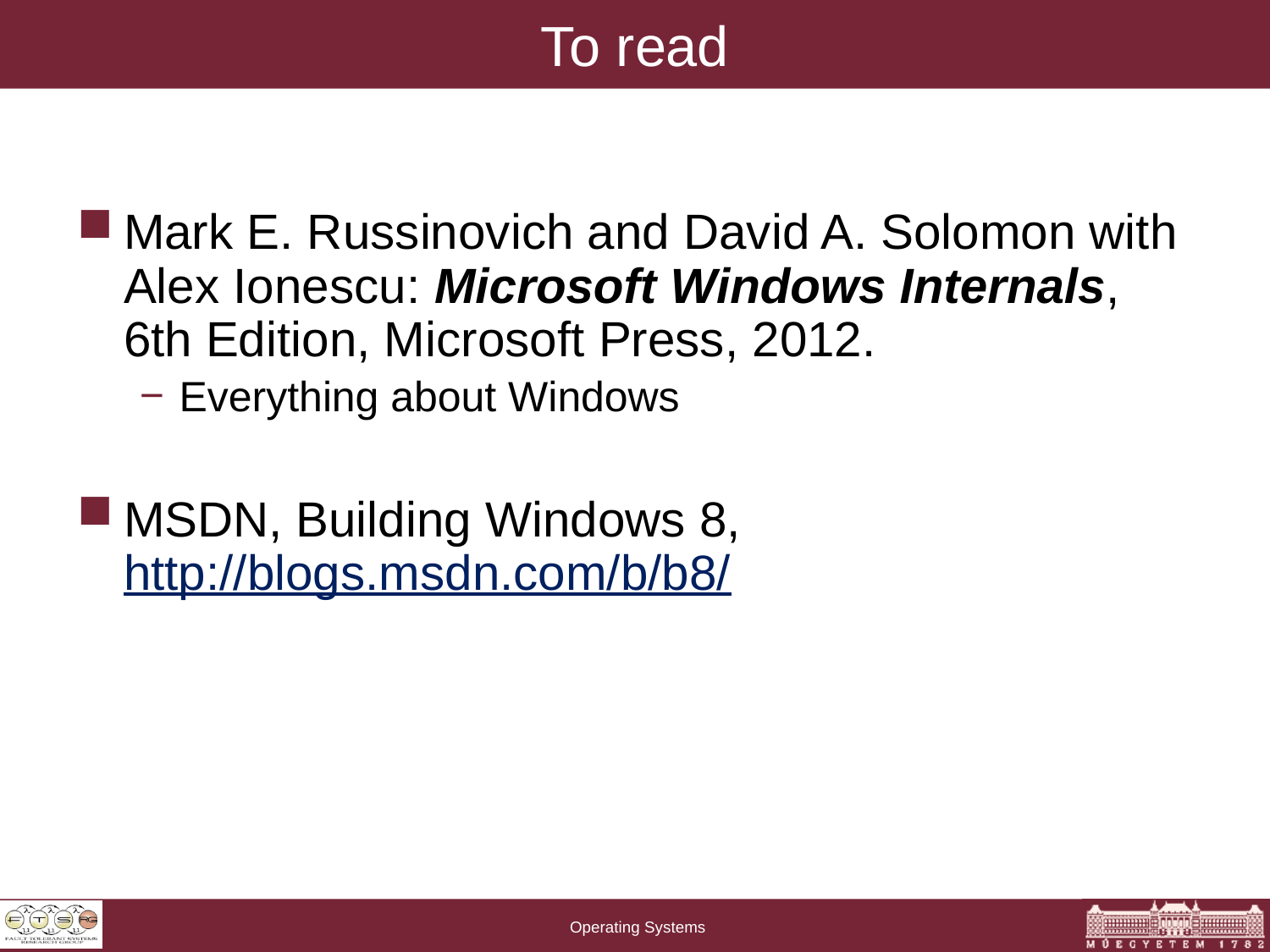

# To read
Mark E. Russinovich and David A. Solomon with Alex Ionescu: Microsoft Windows Internals, 6th Edition, Microsoft Press, 2012.
Everything about Windows

MSDN, Building Windows 8, http://blogs.msdn.com/b/b8/